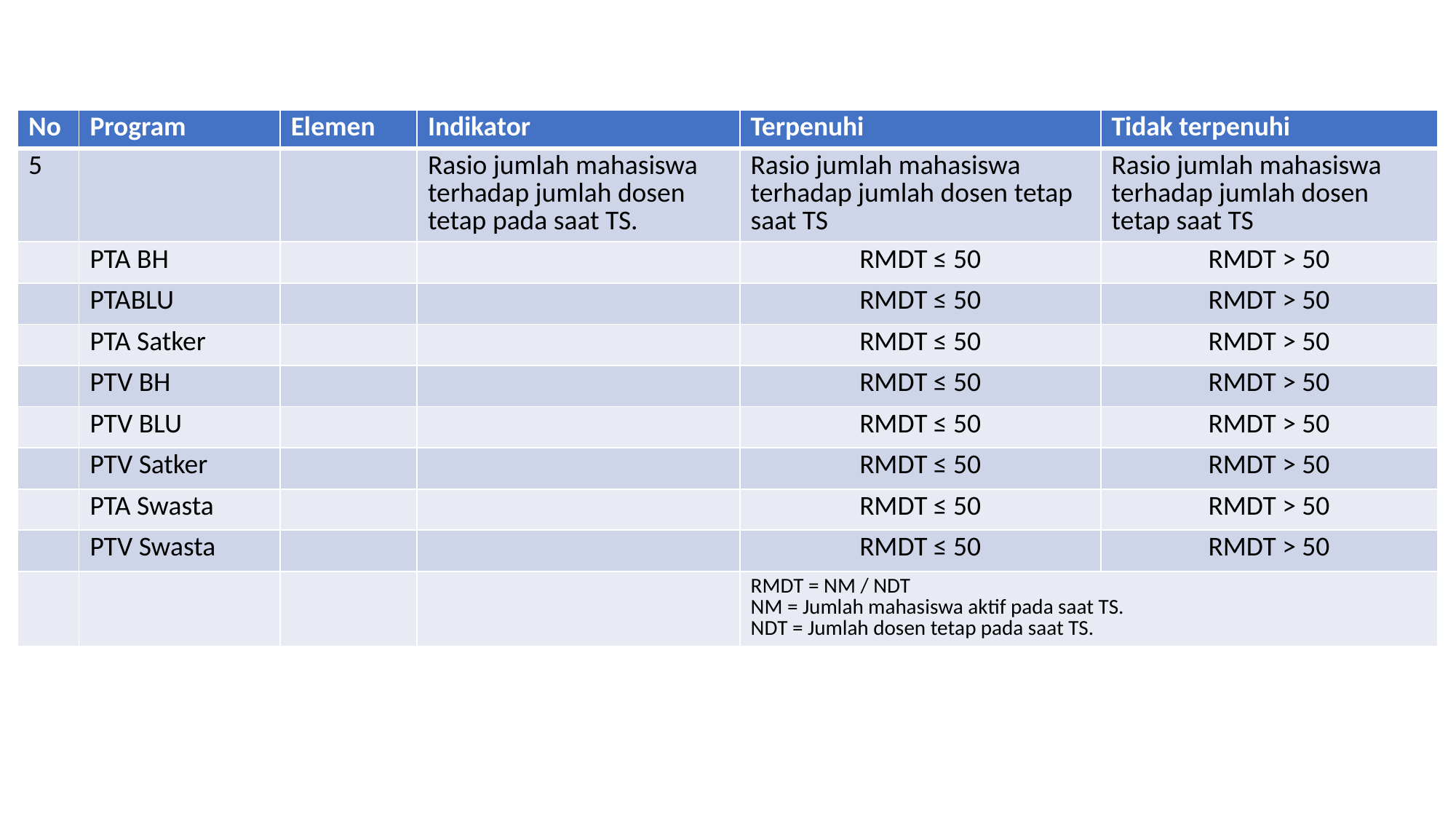

| No | Program | Elemen | Indikator | Terpenuhi | Tidak terpenuhi |
| --- | --- | --- | --- | --- | --- |
| 5 |  |  | Rasio jumlah mahasiswa terhadap jumlah dosen tetap pada saat TS. | Rasio jumlah mahasiswa terhadap jumlah dosen tetap saat TS | Rasio jumlah mahasiswa terhadap jumlah dosen tetap saat TS |
|  | PTA BH |  |  | RMDT ≤ 50 | RMDT > 50 |
|  | PTABLU |  |  | RMDT ≤ 50 | RMDT > 50 |
|  | PTA Satker |  |  | RMDT ≤ 50 | RMDT > 50 |
|  | PTV BH |  |  | RMDT ≤ 50 | RMDT > 50 |
|  | PTV BLU |  |  | RMDT ≤ 50 | RMDT > 50 |
|  | PTV Satker |  |  | RMDT ≤ 50 | RMDT > 50 |
|  | PTA Swasta |  |  | RMDT ≤ 50 | RMDT > 50 |
|  | PTV Swasta |  |  | RMDT ≤ 50 | RMDT > 50 |
|  |  |  |  | RMDT = NM / NDT NM = Jumlah mahasiswa aktif pada saat TS. NDT = Jumlah dosen tetap pada saat TS. |  |